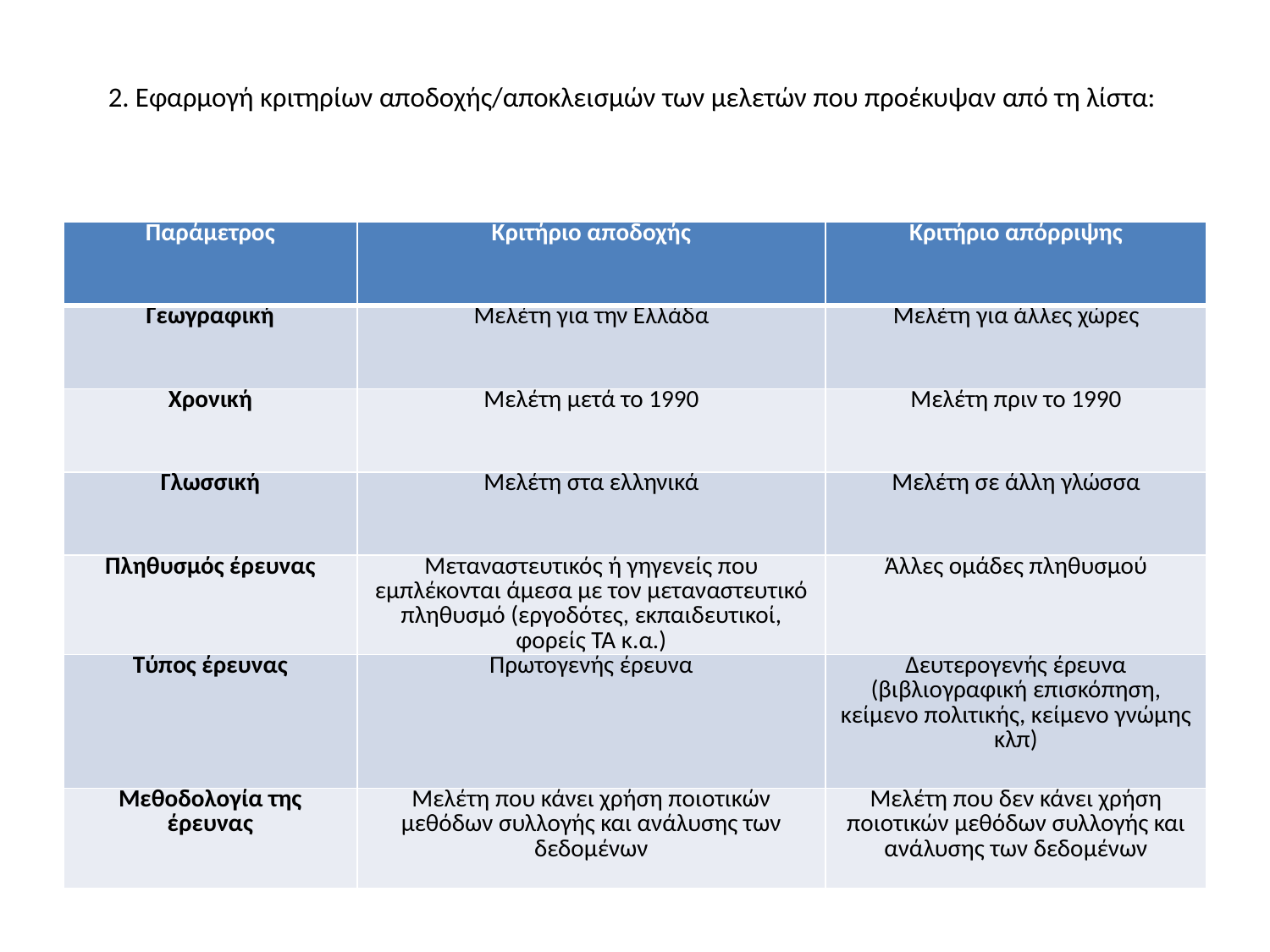

# 2. Εφαρμογή κριτηρίων αποδοχής/αποκλεισμών των μελετών που προέκυψαν από τη λίστα:
| Παράμετρος | Κριτήριο αποδοχής | Κριτήριο απόρριψης |
| --- | --- | --- |
| Γεωγραφική | Μελέτη για την Ελλάδα | Μελέτη για άλλες χώρες |
| Χρονική | Μελέτη μετά το 1990 | Μελέτη πριν το 1990 |
| Γλωσσική | Μελέτη στα ελληνικά | Μελέτη σε άλλη γλώσσα |
| Πληθυσμός έρευνας | Μεταναστευτικός ή γηγενείς που εμπλέκονται άμεσα με τον μεταναστευτικό πληθυσμό (εργοδότες, εκπαιδευτικοί, φορείς ΤΑ κ.α.) | Άλλες ομάδες πληθυσμού |
| Τύπος έρευνας | Πρωτογενής έρευνα | Δευτερογενής έρευνα (βιβλιογραφική επισκόπηση, κείμενο πολιτικής, κείμενο γνώμης κλπ) |
| Μεθοδολογία της έρευνας | Μελέτη που κάνει χρήση ποιοτικών μεθόδων συλλογής και ανάλυσης των δεδομένων | Μελέτη που δεν κάνει χρήση ποιοτικών μεθόδων συλλογής και ανάλυσης των δεδομένων |